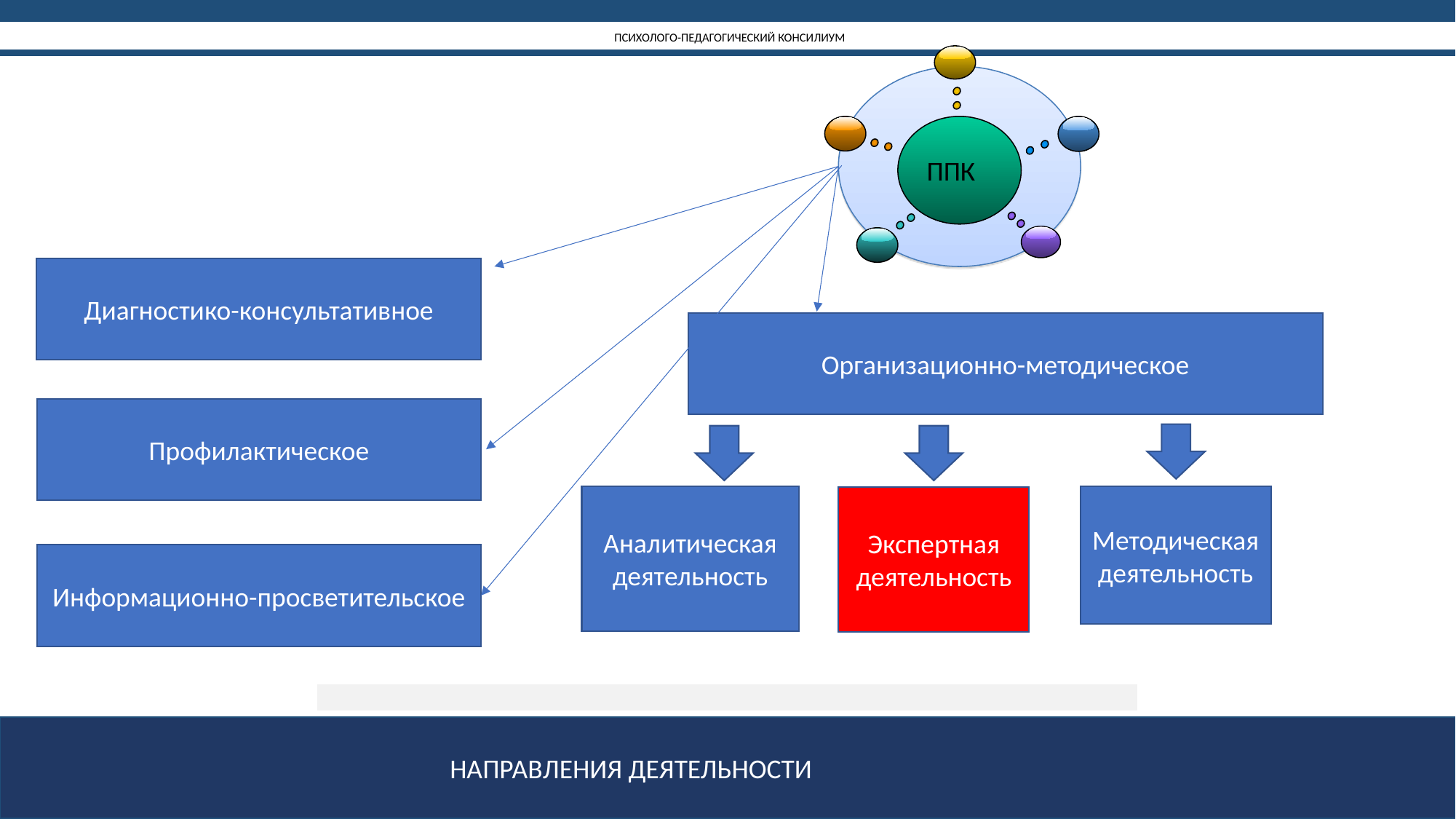

# ПСИХОЛОГО-ПЕДАГОГИЧЕСКИЙ КОНСИЛИУМ

ППК

Диагностико-консультативное
Организационно-методическое
Профилактическое

Методическая деятельность
Аналитическая деятельность
Экспертная деятельность
Информационно-просветительское

 НАПРАВЛЕНИЯ ДЕЯТЕЛЬНОСТИ